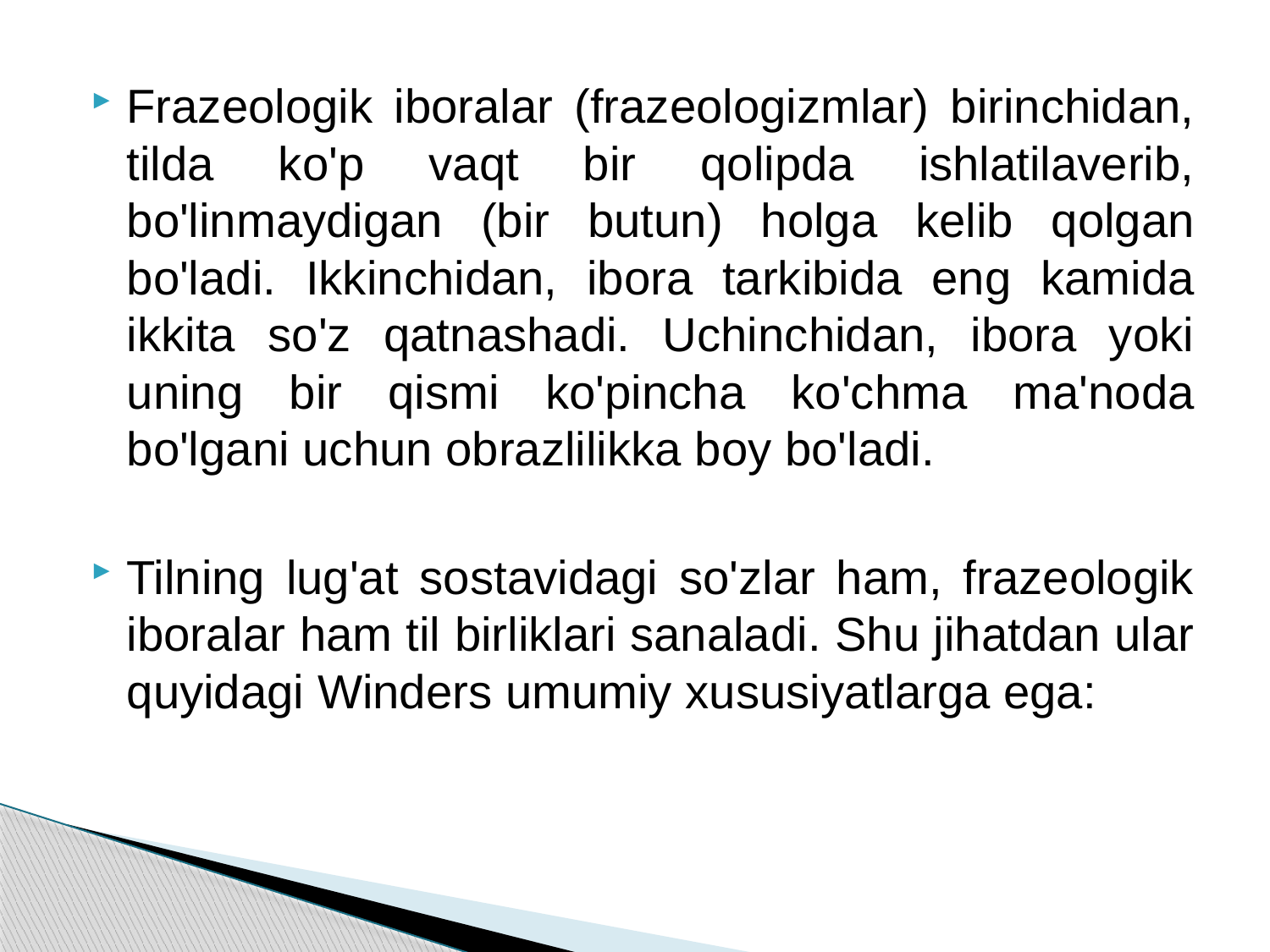

Frazeologik iboralar (frazeologizmlar) birinchidan, tilda ko'p vaqt bir qolipda ishlatilaverib, bo'linmaydigan (bir butun) holga kelib qolgan bo'ladi. Ikkinchidan, ibora tarkibida eng kamida ikkita so'z qatnashadi. Uchinchidan, ibora yoki uning bir qismi ko'pincha ko'chma ma'noda bo'lgani uchun obrazlilikka boy bo'ladi.

Tilning lug'at sostavidagi so'zlar ham, frazeologik iboralar ham til birliklari sanaladi. Shu jihatdan ular quyidagi Winders umumiy xususiyatlarga ega: